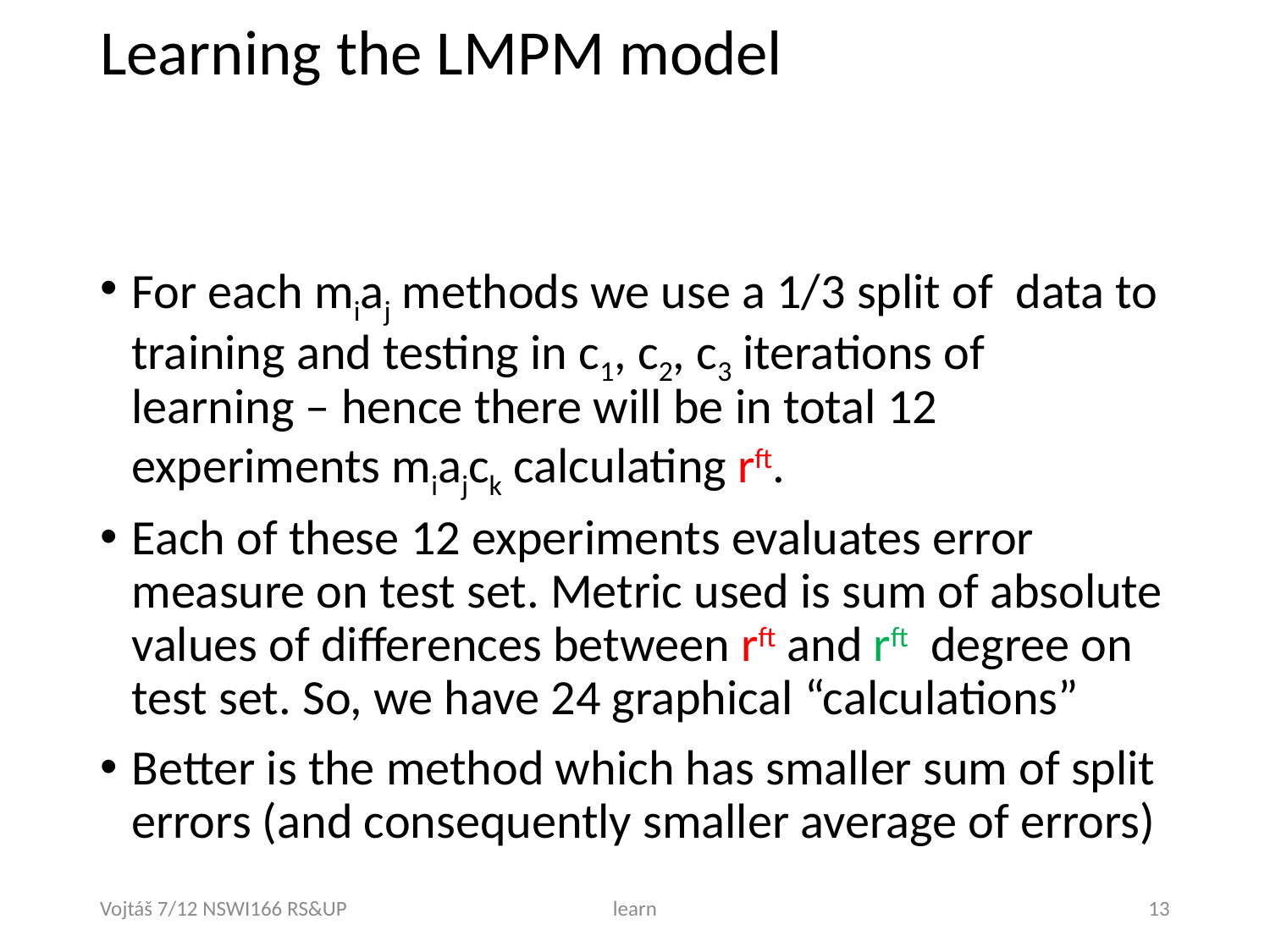

# Learning the LMPM model
For each miaj methods we use a 1/3 split of  data to training and testing in c1, c2, c3 iterations of  learning – hence there will be in total 12 experiments miajck calculating rft.
Each of these 12 experiments evaluates error measure on test set. Metric used is sum of absolute values of differences between rft and rft  degree on test set. So, we have 24 graphical “calculations”
Better is the method which has smaller sum of split errors (and consequently smaller average of errors)
Vojtáš 7/12 NSWI166 RS&UP
learn
13